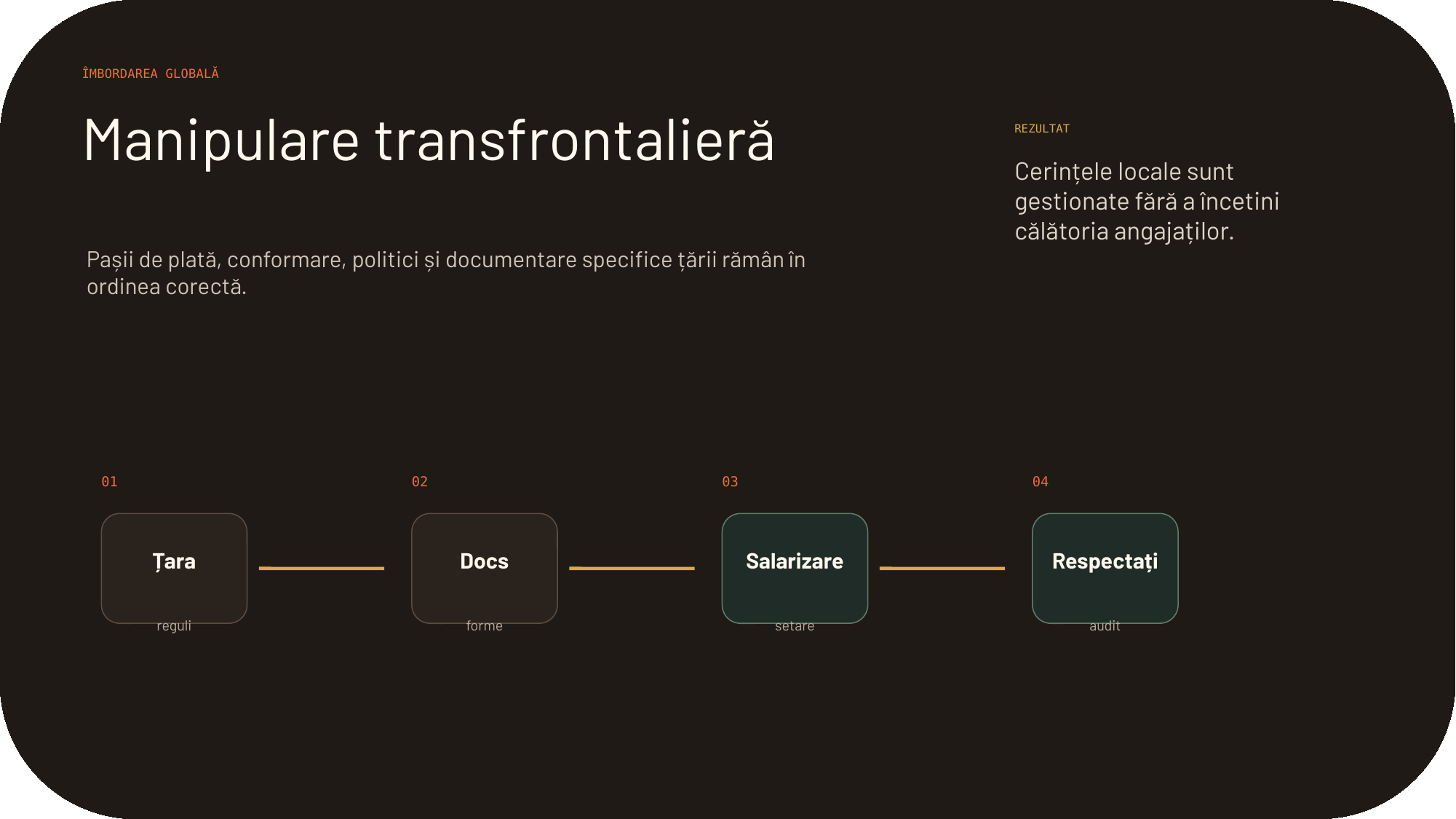

ÎMBORDAREA GLOBALĂ
Manipulare transfrontalieră
REZULTAT
Cerințele locale sunt gestionate fără a încetini călătoria angajaților.
Pașii de plată, conformare, politici și documentare specifice țării rămân în ordinea corectă.
01
02
03
04

Țara
Docs
Salarizare
Respectați

reguli
forme
setare
audit